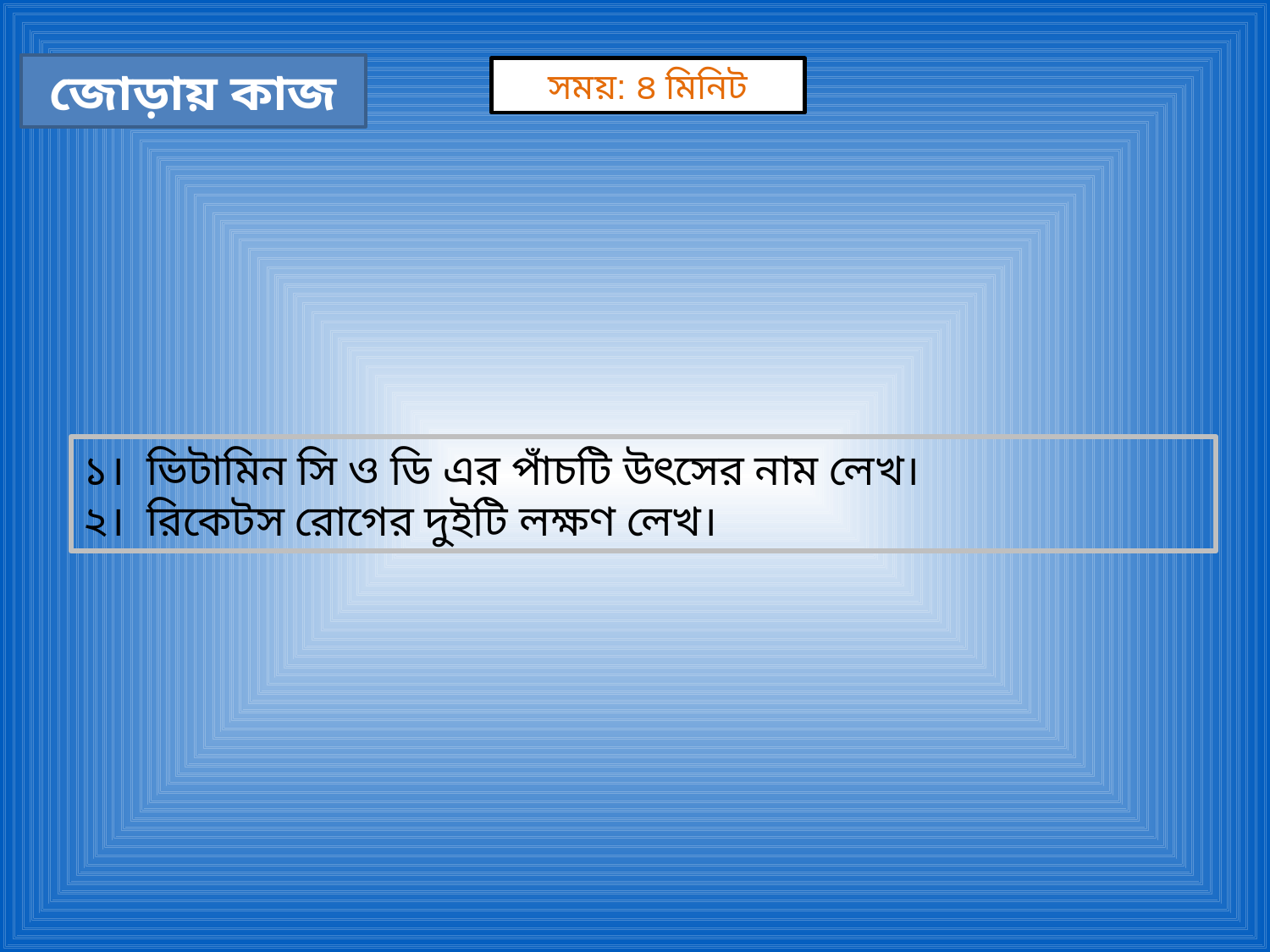

জোড়ায় কাজ
সময়: ৪ মিনিট
১।  ভিটামিন সি ও ডি এর পাঁচটি উৎসের নাম লেখ।
২।  রিকেটস রোগের দুইটি লক্ষণ লেখ।